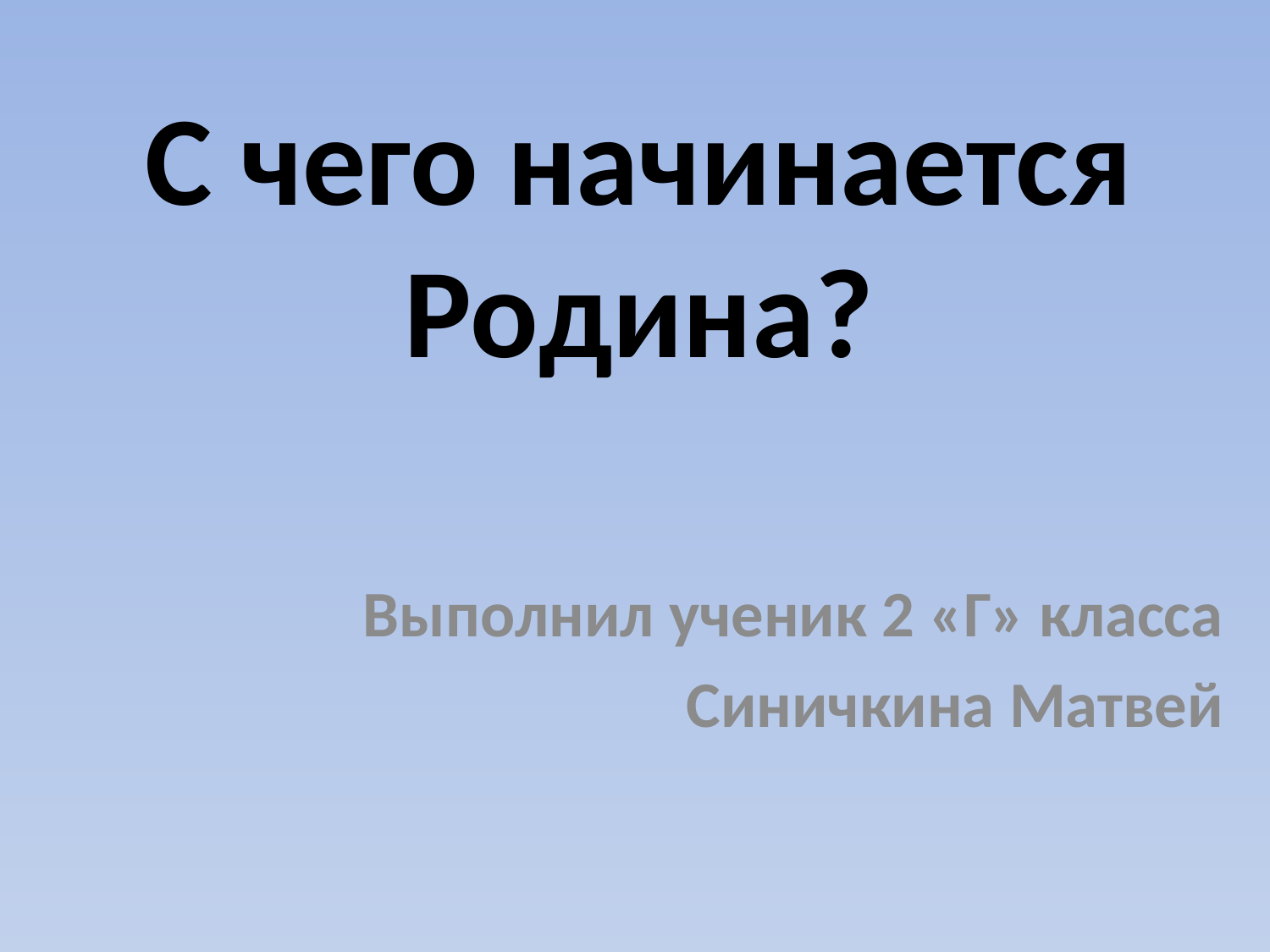

# С чего начинается Родина?
Выполнил ученик 2 «Г» класса
Синичкина Матвей